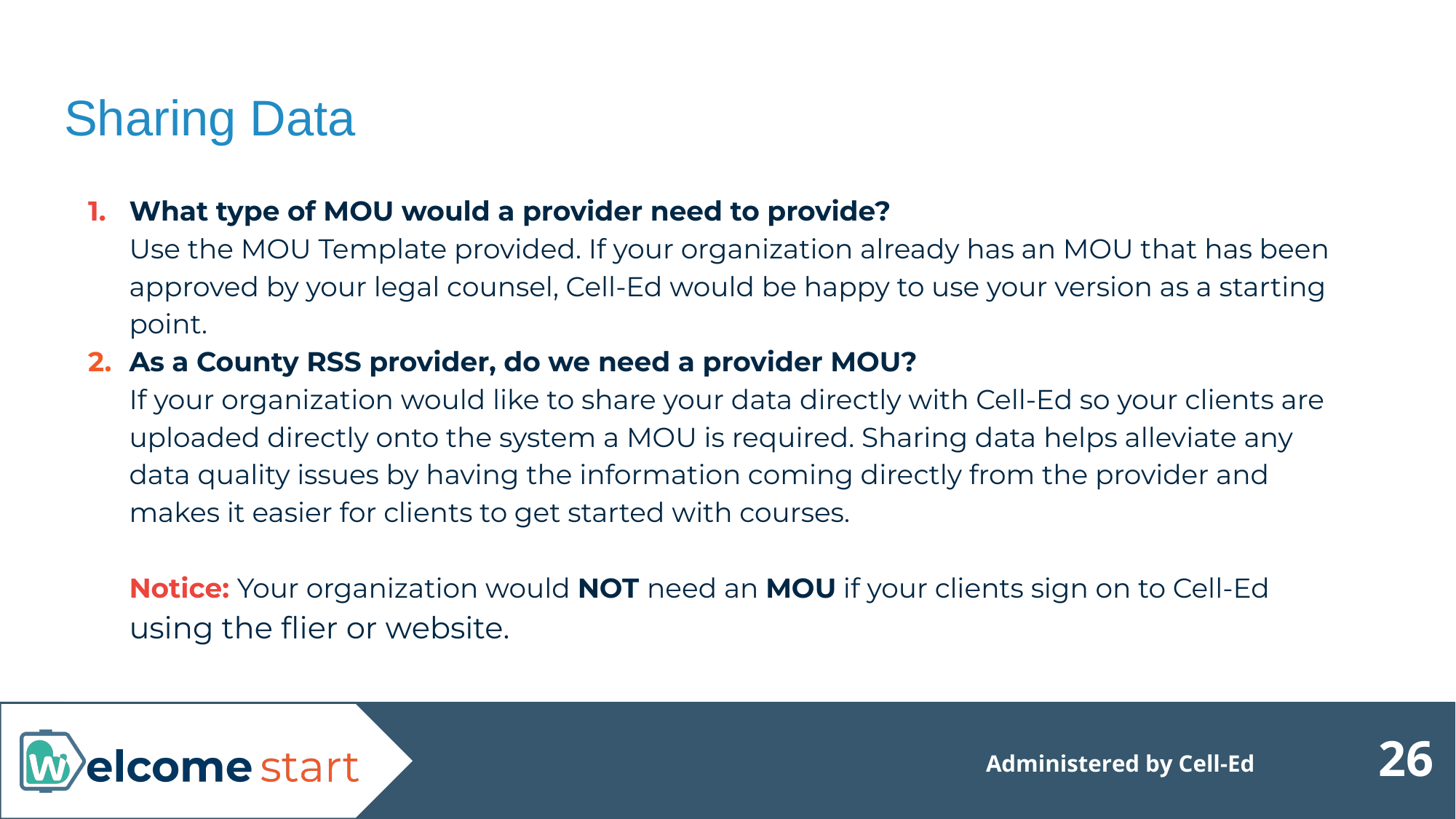

Sharing Data
What type of MOU would a provider need to provide?
Use the MOU Template provided. If your organization already has an MOU that has been approved by your legal counsel, Cell-Ed would be happy to use your version as a starting point.
As a County RSS provider, do we need a provider MOU?
If your organization would like to share your data directly with Cell-Ed so your clients are uploaded directly onto the system a MOU is required. Sharing data helps alleviate any data quality issues by having the information coming directly from the provider and makes it easier for clients to get started with courses.

Notice: Your organization would NOT need an MOU if your clients sign on to Cell-Ed using the flier or website.

26